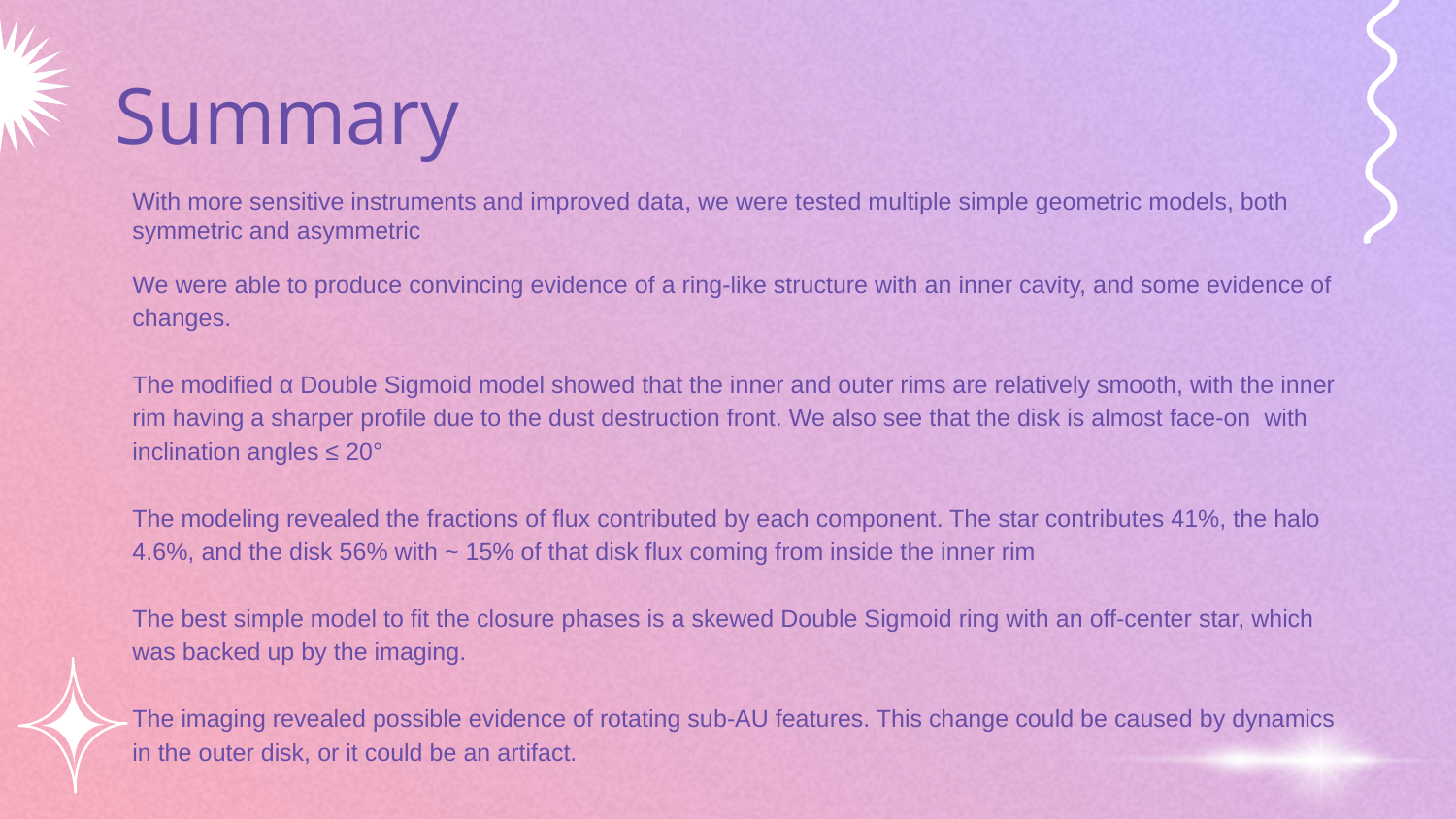

# Summary
With more sensitive instruments and improved data, we were tested multiple simple geometric models, both symmetric and asymmetric
We were able to produce convincing evidence of a ring-like structure with an inner cavity, and some evidence of changes.

The modified α Double Sigmoid model showed that the inner and outer rims are relatively smooth, with the inner rim having a sharper profile due to the dust destruction front. We also see that the disk is almost face-on  with inclination angles ≤ 20°

The modeling revealed the fractions of flux contributed by each component. The star contributes 41%, the halo 4.6%, and the disk 56% with ~ 15% of that disk flux coming from inside the inner rim

The best simple model to fit the closure phases is a skewed Double Sigmoid ring with an off-center star, which was backed up by the imaging.

The imaging revealed possible evidence of rotating sub-AU features. This change could be caused by dynamics in the outer disk, or it could be an artifact.